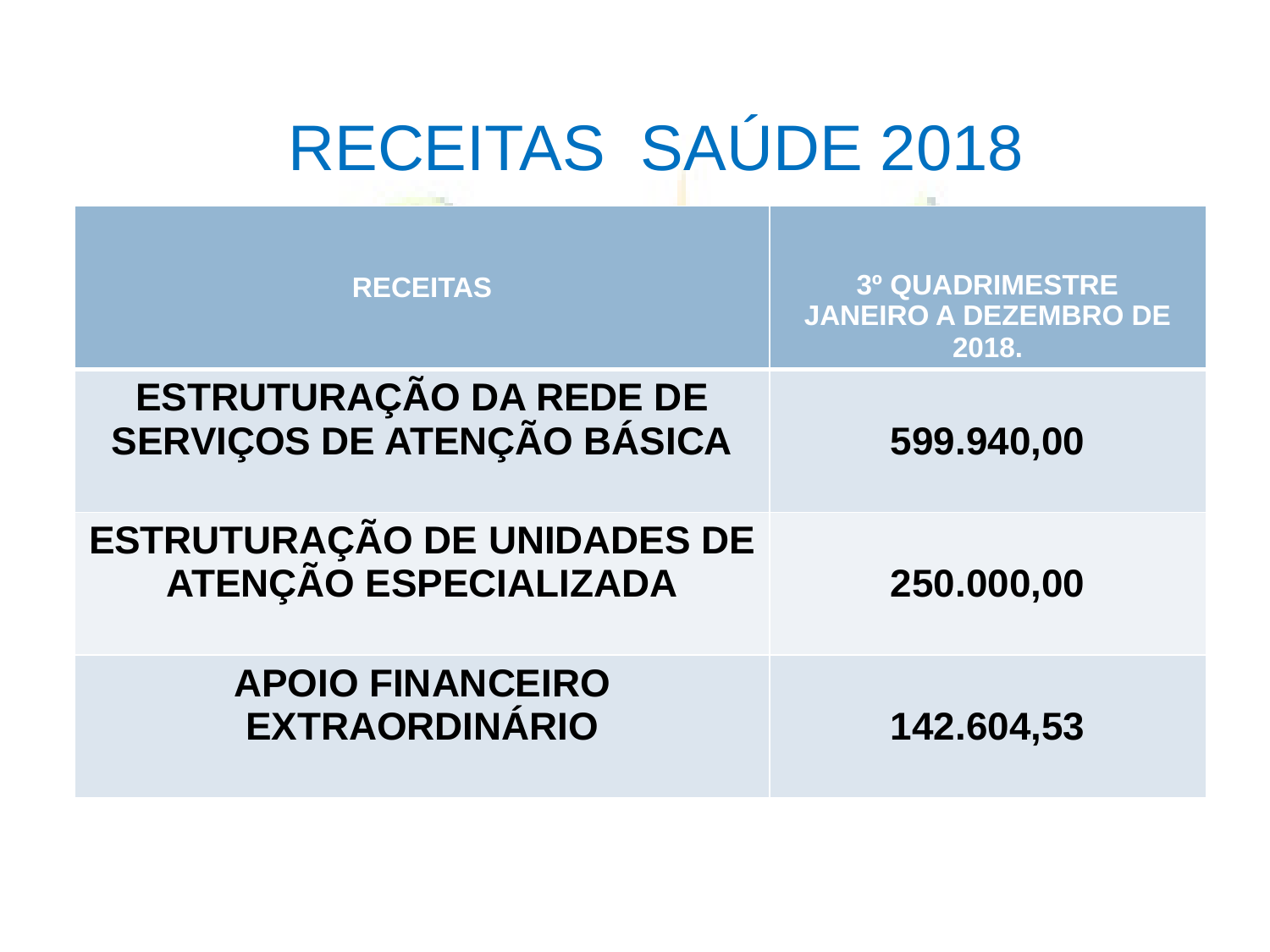

# RECEITAS  SAÚDE 2018
| RECEITAS | 3º QUADRIMESTRE JANEIRO A DEZEMBRO DE 2018. |
| --- | --- |
| ESTRUTURAÇÃO DA REDE DE SERVIÇOS DE ATENÇÃO BÁSICA | 599.940,00 |
| ESTRUTURAÇÃO DE UNIDADES DE ATENÇÃO ESPECIALIZADA | 250.000,00 |
| APOIO FINANCEIRO EXTRAORDINÁRIO | 142.604,53 |